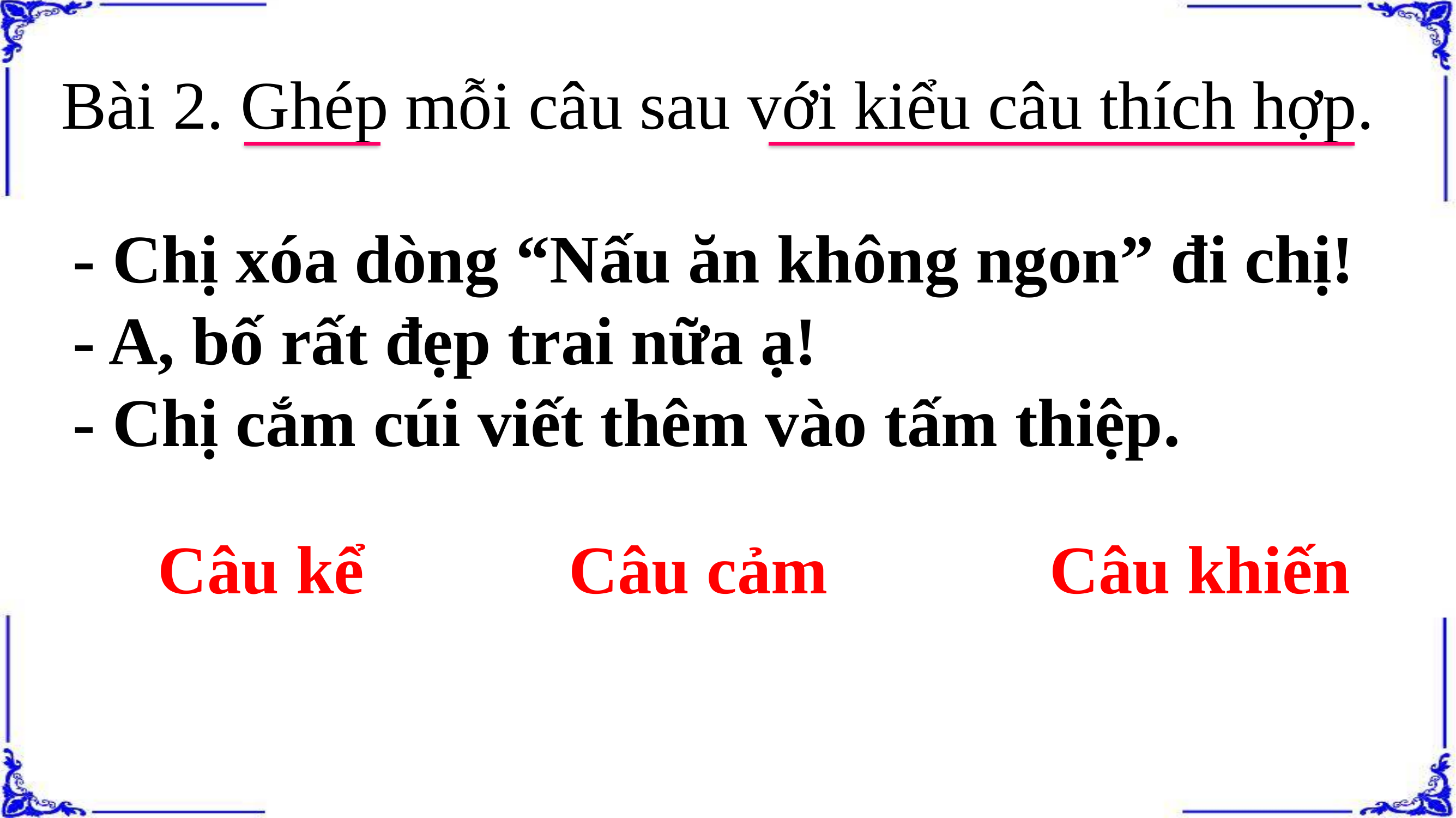

Bài 2. Ghép mỗi câu sau với kiểu câu thích hợp.
# - Chị xóa dòng “Nấu ăn không ngon” đi chị! - A, bố rất đẹp trai nữa ạ! - Chị cắm cúi viết thêm vào tấm thiệp.
   Câu kể            Câu cảm             Câu khiến